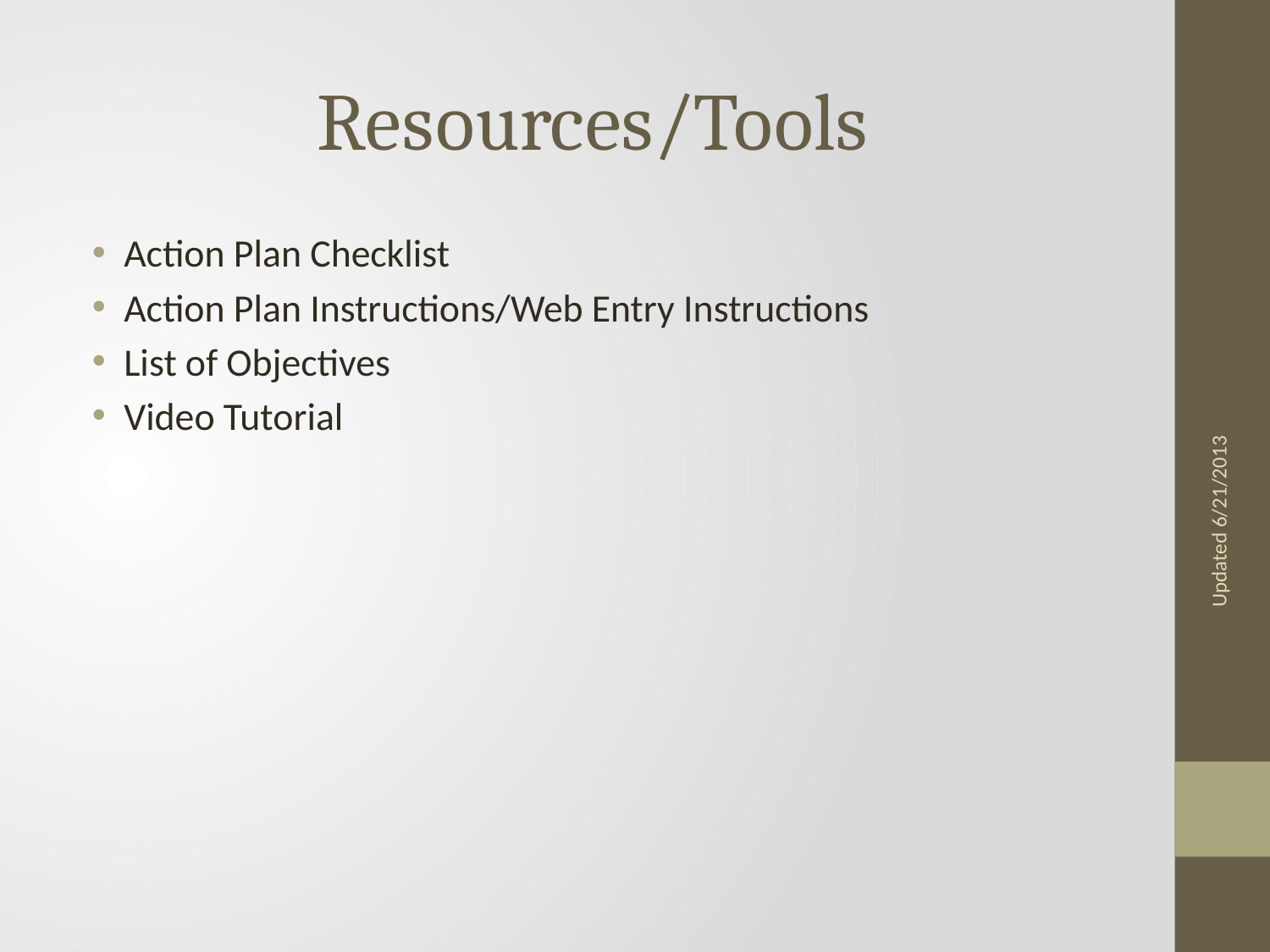

# Resources/Tools
Action Plan Checklist
Action Plan Instructions/Web Entry Instructions
List of Objectives
Video Tutorial
Updated 6/21/2013